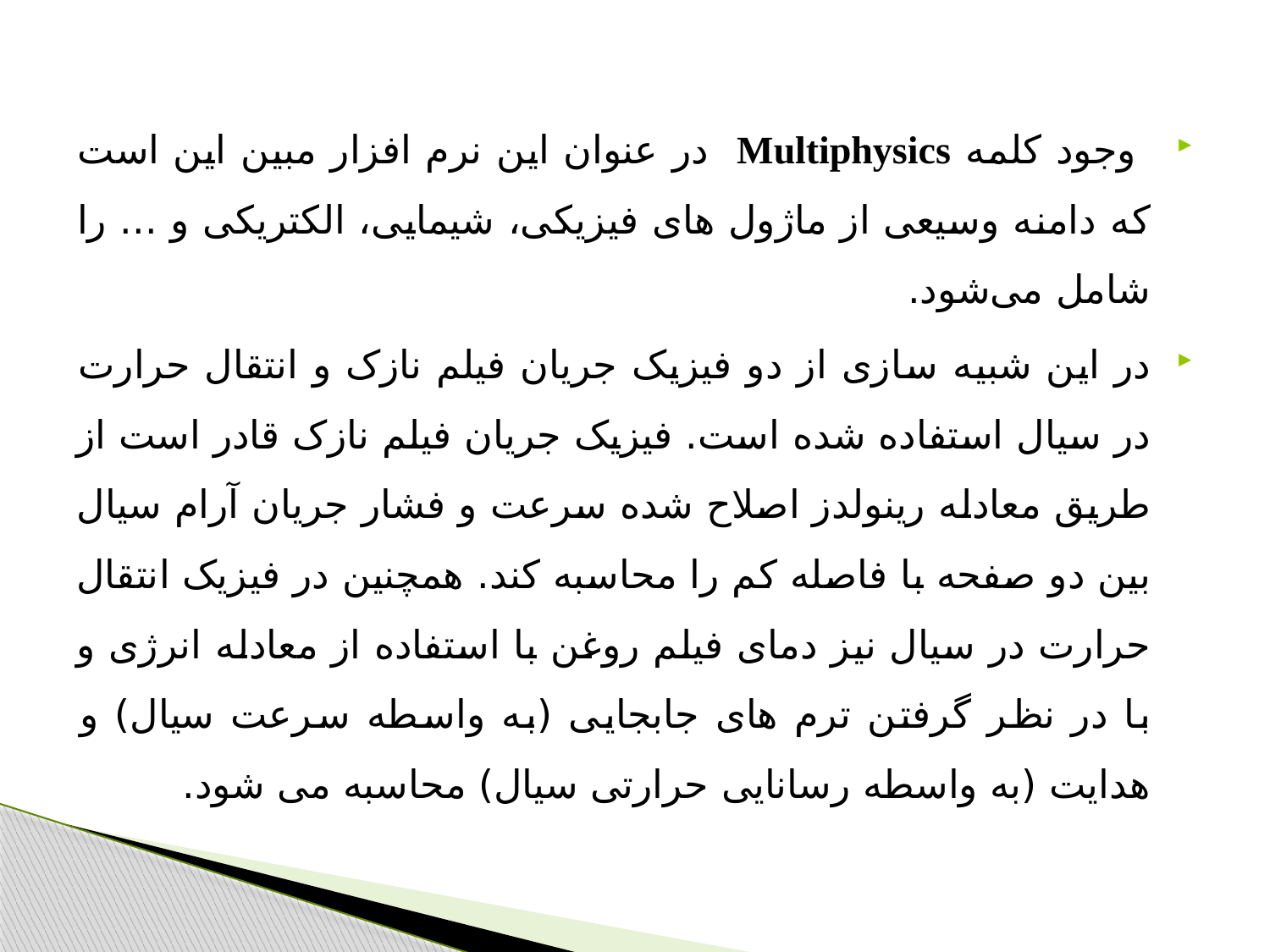

وجود کلمه Multiphysics  در عنوان این نرم افزار مبین این است که دامنه وسیعی از ماژول های فیزیکی، شیمایی، الکتریکی و ... را شامل می‌شود.
در این شبیه سازی از دو فیزیک جریان فیلم نازک و انتقال حرارت در سیال استفاده شده است. فیزیک جریان فیلم نازک قادر است از طریق معادله رینولدز اصلاح شده سرعت و فشار جریان آرام سیال بین دو صفحه با فاصله کم را محاسبه کند. همچنین در فیزیک انتقال حرارت در سیال نیز دمای فیلم روغن با استفاده از معادله انرژی و با در نظر گرفتن ترم های جابجایی (به واسطه سرعت سیال) و هدایت (به واسطه رسانایی حرارتی سیال) محاسبه می شود.